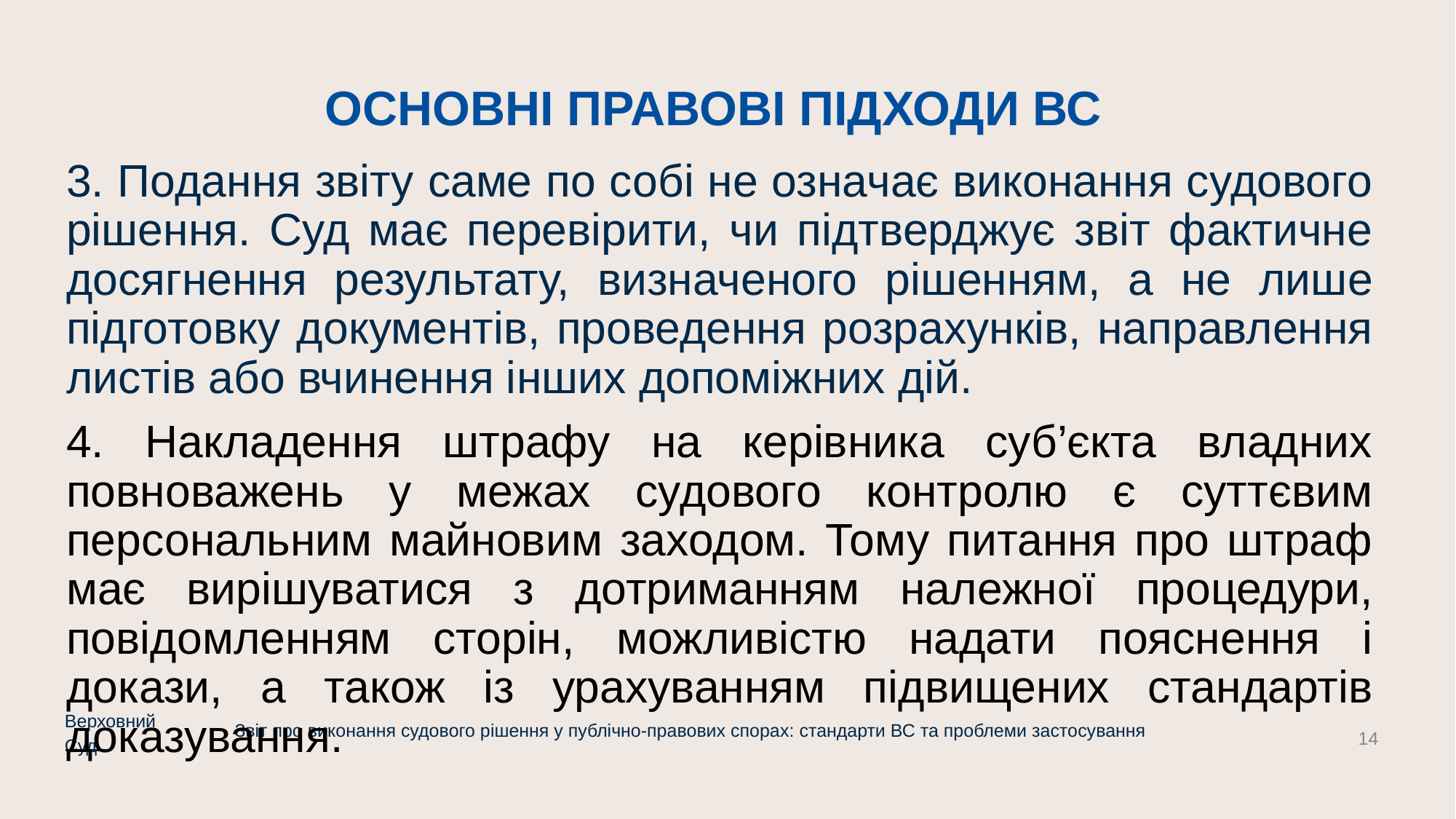

# ОСНОВНІ ПРАВОВІ ПІДХОДИ ВС
3. Подання звіту саме по собі не означає виконання судового рішення. Суд має перевірити, чи підтверджує звіт фактичне досягнення результату, визначеного рішенням, а не лише підготовку документів, проведення розрахунків, направлення листів або вчинення інших допоміжних дій.
4. Накладення штрафу на керівника суб’єкта владних повноважень у межах судового контролю є суттєвим персональним майновим заходом. Тому питання про штраф має вирішуватися з дотриманням належної процедури, повідомленням сторін, можливістю надати пояснення і докази, а також із урахуванням підвищених стандартів доказування.
Верховний Суд
Звіт про виконання судового рішення у публічно-правових спорах: стандарти ВС та проблеми застосування
14